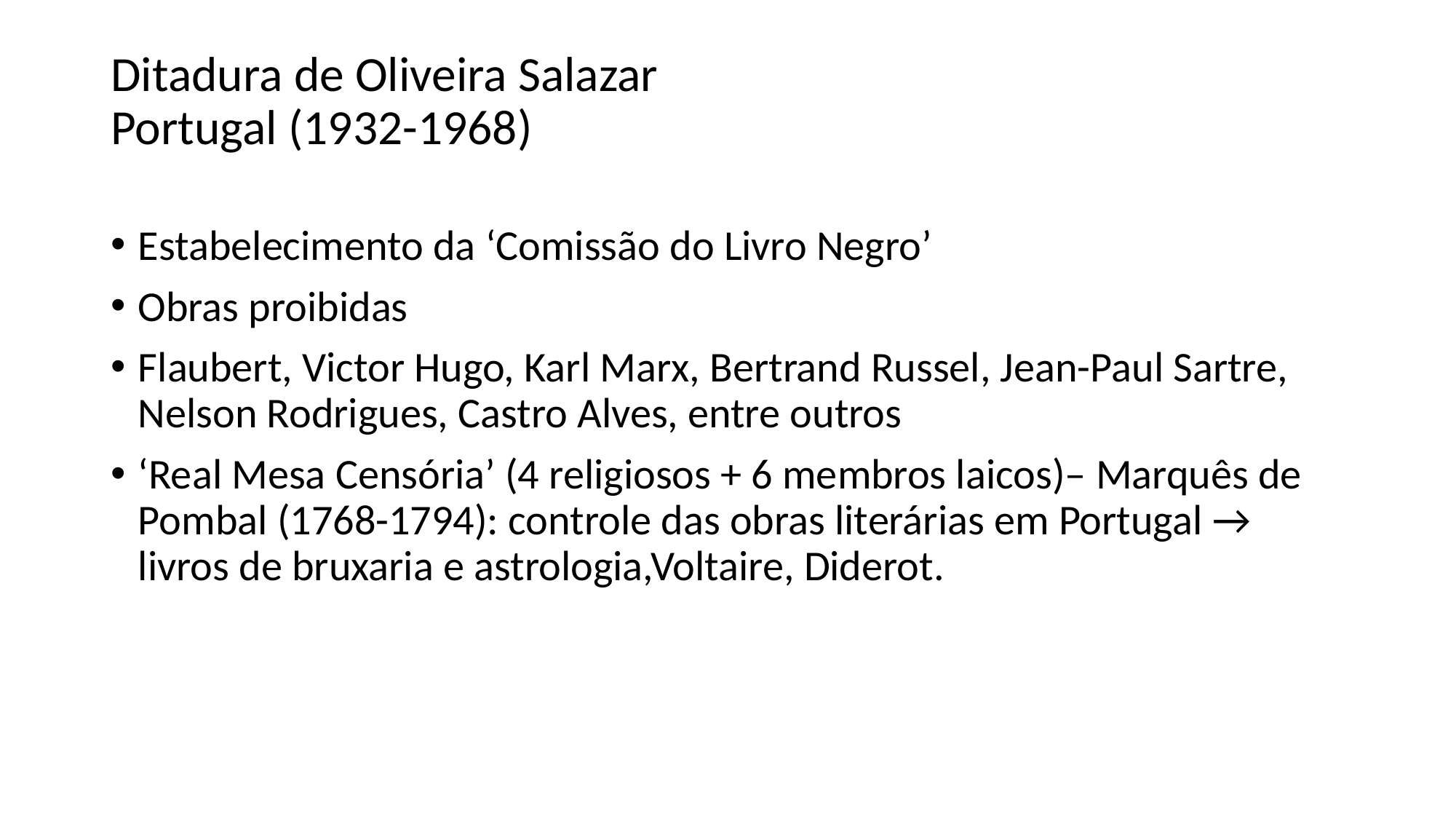

# Ditadura de Oliveira Salazar Portugal (1932-1968)
Estabelecimento da ‘Comissão do Livro Negro’
Obras proibidas
Flaubert, Victor Hugo, Karl Marx, Bertrand Russel, Jean-Paul Sartre, Nelson Rodrigues, Castro Alves, entre outros
‘Real Mesa Censória’ (4 religiosos + 6 membros laicos)– Marquês de Pombal (1768-1794): controle das obras literárias em Portugal → livros de bruxaria e astrologia,Voltaire, Diderot.